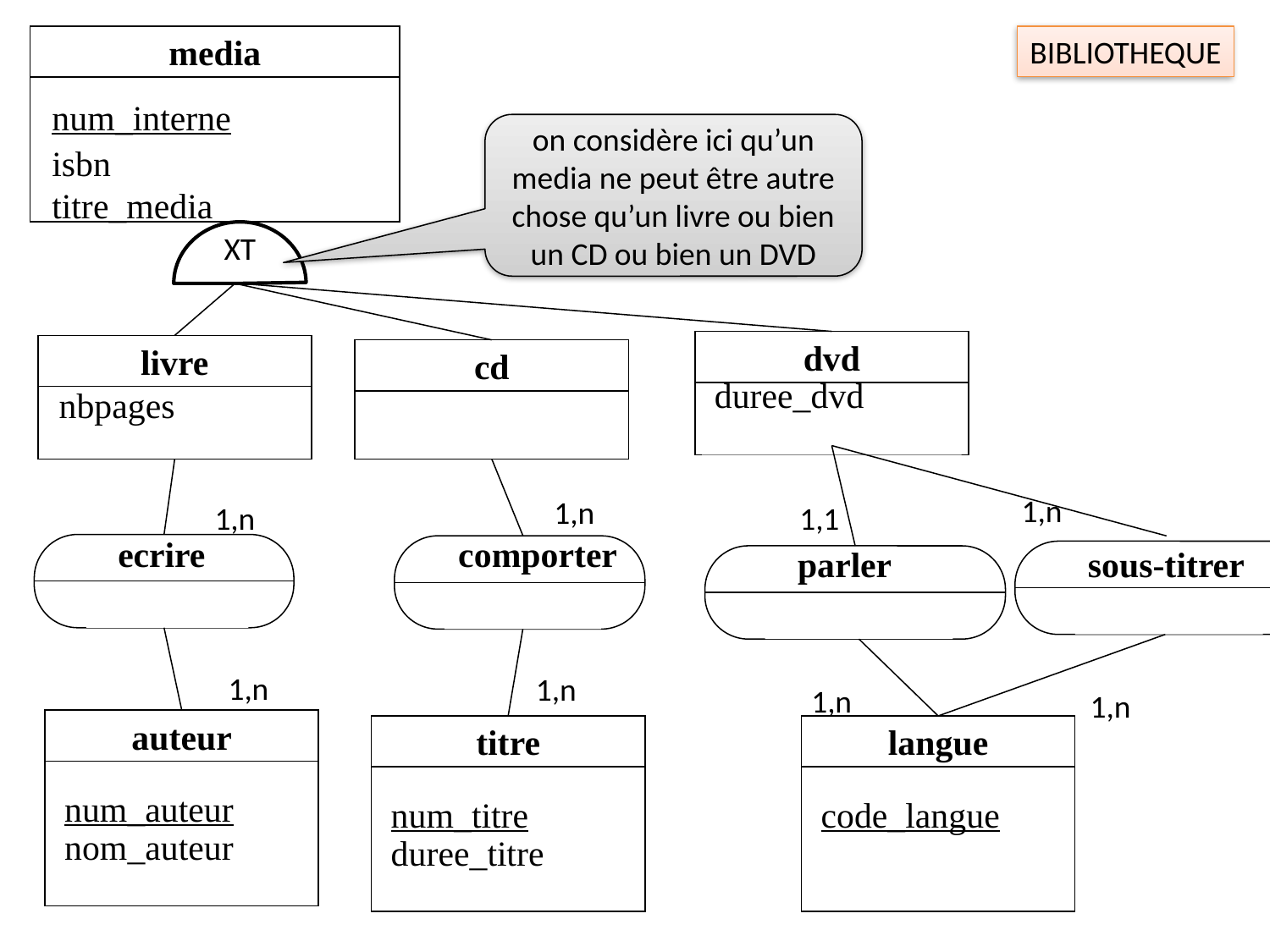

media

num_interne
isbn
titre_media
BIBLIOTHEQUE
on considère ici qu’un media ne peut être autre chose qu’un livre ou bien un CD ou bien un DVD
XT
dvd

duree_dvd

livre

nbpages

cd

1,n
1,n
1,n
1,1
ecrire

comporter

parler

sous-titrer

1,n
1,n
1,n
1,n
auteur

num_auteur
nom_auteur

titre

num_titre
duree_titre

langue

code_langue